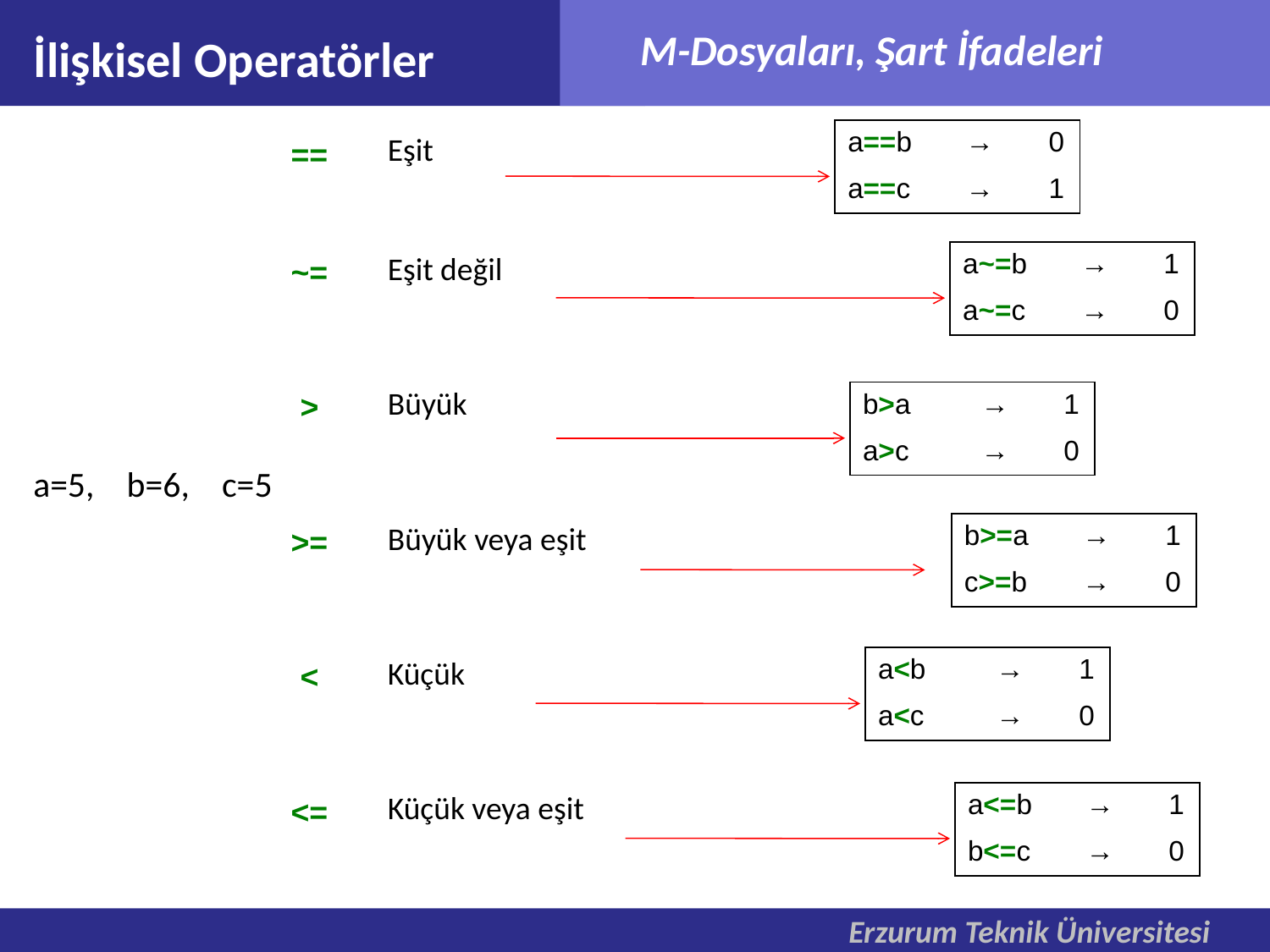

İlişkisel Operatörler
| a==b | → 0 |
| --- | --- |
| a==c | → 1 |
| == | Eşit |
| --- | --- |
| ~= | Eşit değil |
| > | Büyük |
| >= | Büyük veya eşit |
| < | Küçük |
| <= | Küçük veya eşit |
| a~=b | → 1 |
| --- | --- |
| a~=c | → 0 |
| b>a | → 1 |
| --- | --- |
| a>c | → 0 |
a=5,    b=6,    c=5
| b>=a | → 1 |
| --- | --- |
| c>=b | → 0 |
| a<b | → 1 |
| --- | --- |
| a<c | → 0 |
| a<=b | → 1 |
| --- | --- |
| b<=c | → 0 |